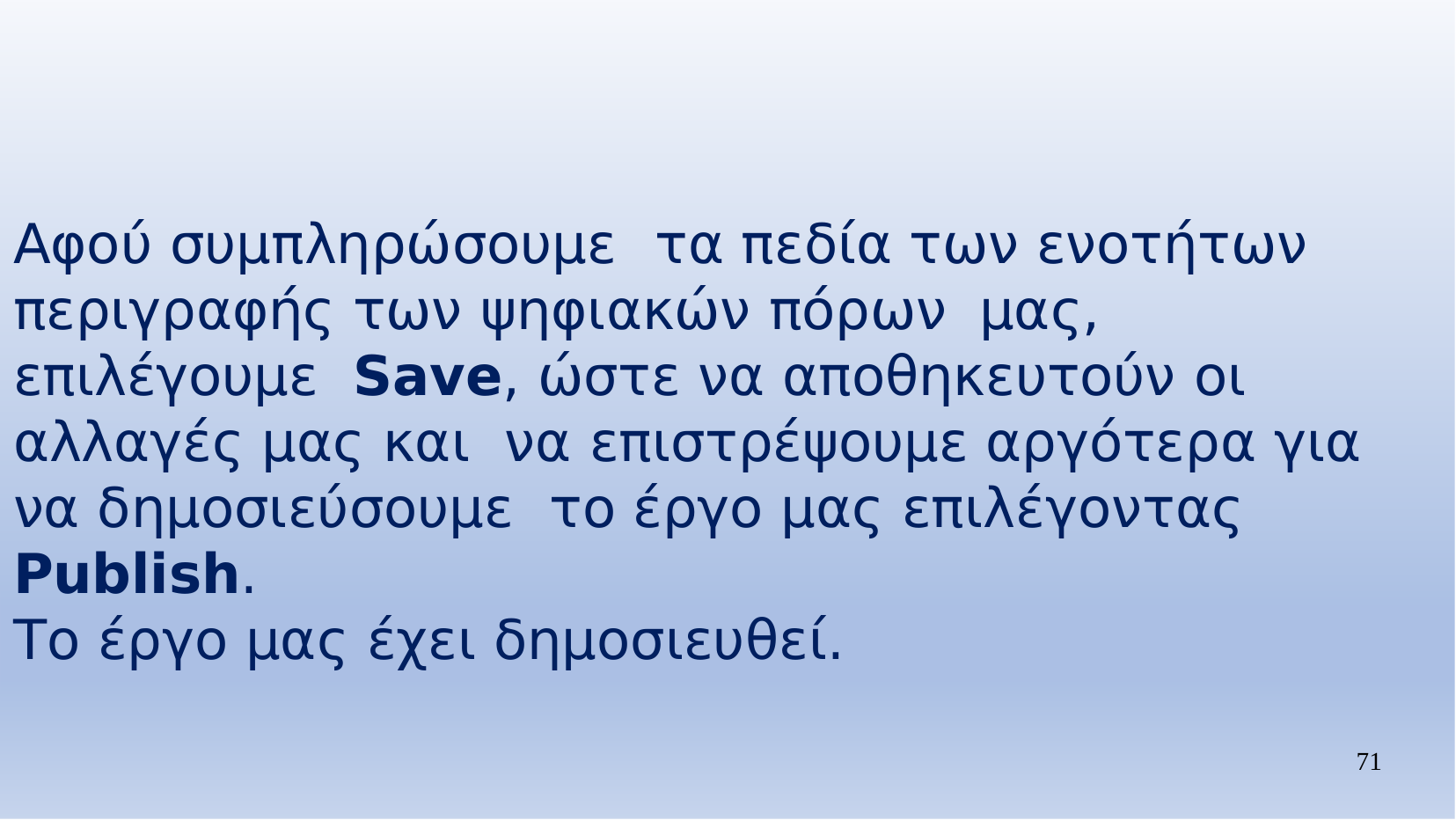

# Αφού συμπληρώσουμε	τα πεδία των ενοτήτων  περιγραφής των ψηφιακών πόρων	μας, επιλέγουμε  Save, ώστε να αποθηκευτούν οι αλλαγές μας και  να επιστρέψουμε αργότερα για να δημοσιεύσουμε  το έργο μας επιλέγοντας Publish.
Το έργο μας έχει δημοσιευθεί.
71